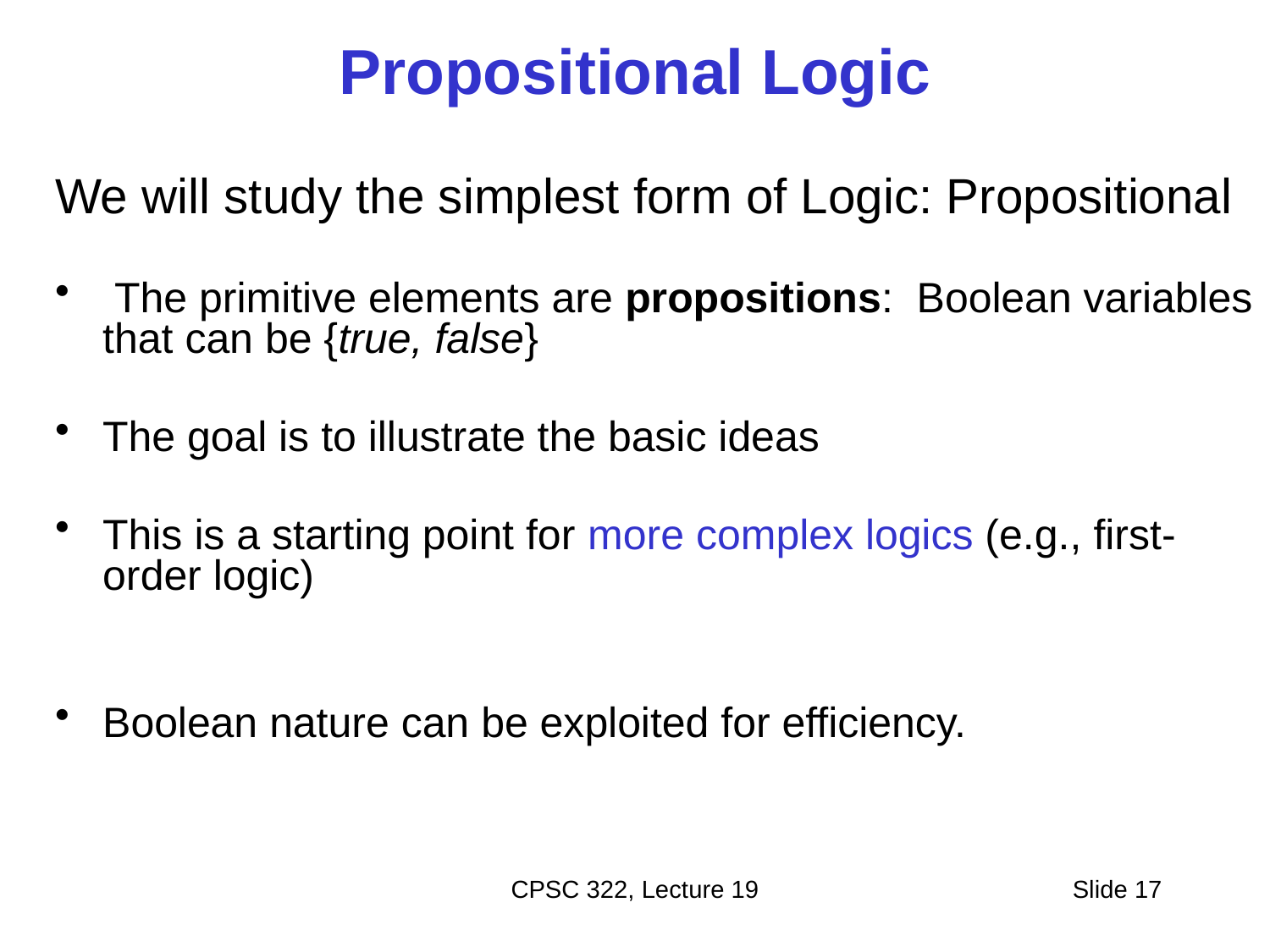

# Propositional Logic
We will study the simplest form of Logic: Propositional

 The primitive elements are propositions:  Boolean variables that can be {true, false}

The goal is to illustrate the basic ideas

This is a starting point for more complex logics (e.g., first-order logic)

Boolean nature can be exploited for efficiency.
CPSC 322, Lecture 19
Slide 17